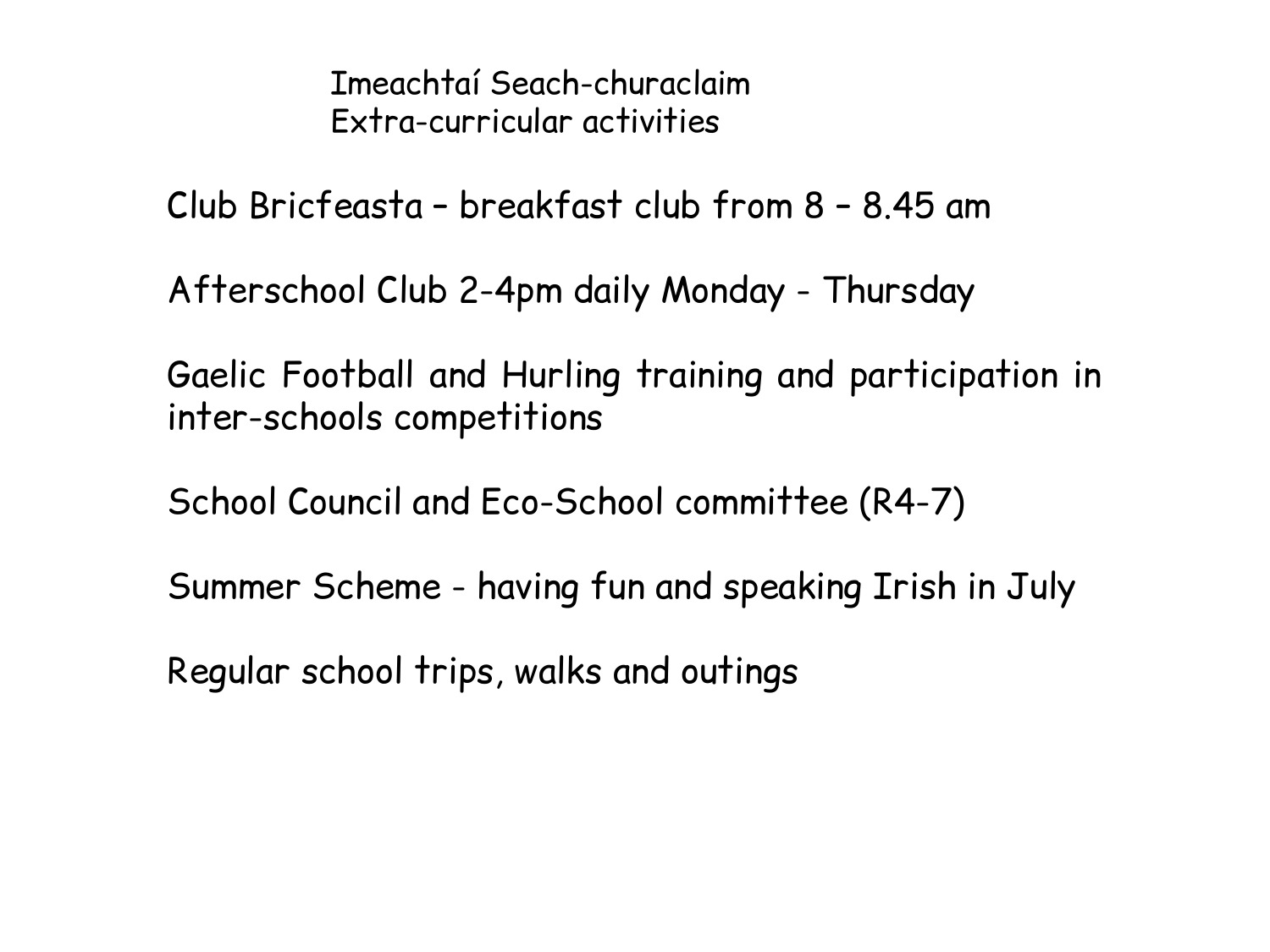

Imeachtaí Seach-churaclaim
Extra-curricular activities
Club Bricfeasta – breakfast club from 8 – 8.45 am

Afterschool Club 2-4pm daily Monday - Thursday

Gaelic Football and Hurling training and participation in inter-schools competitions

School Council and Eco-School committee (R4-7)

Summer Scheme - having fun and speaking Irish in July

Regular school trips, walks and outings